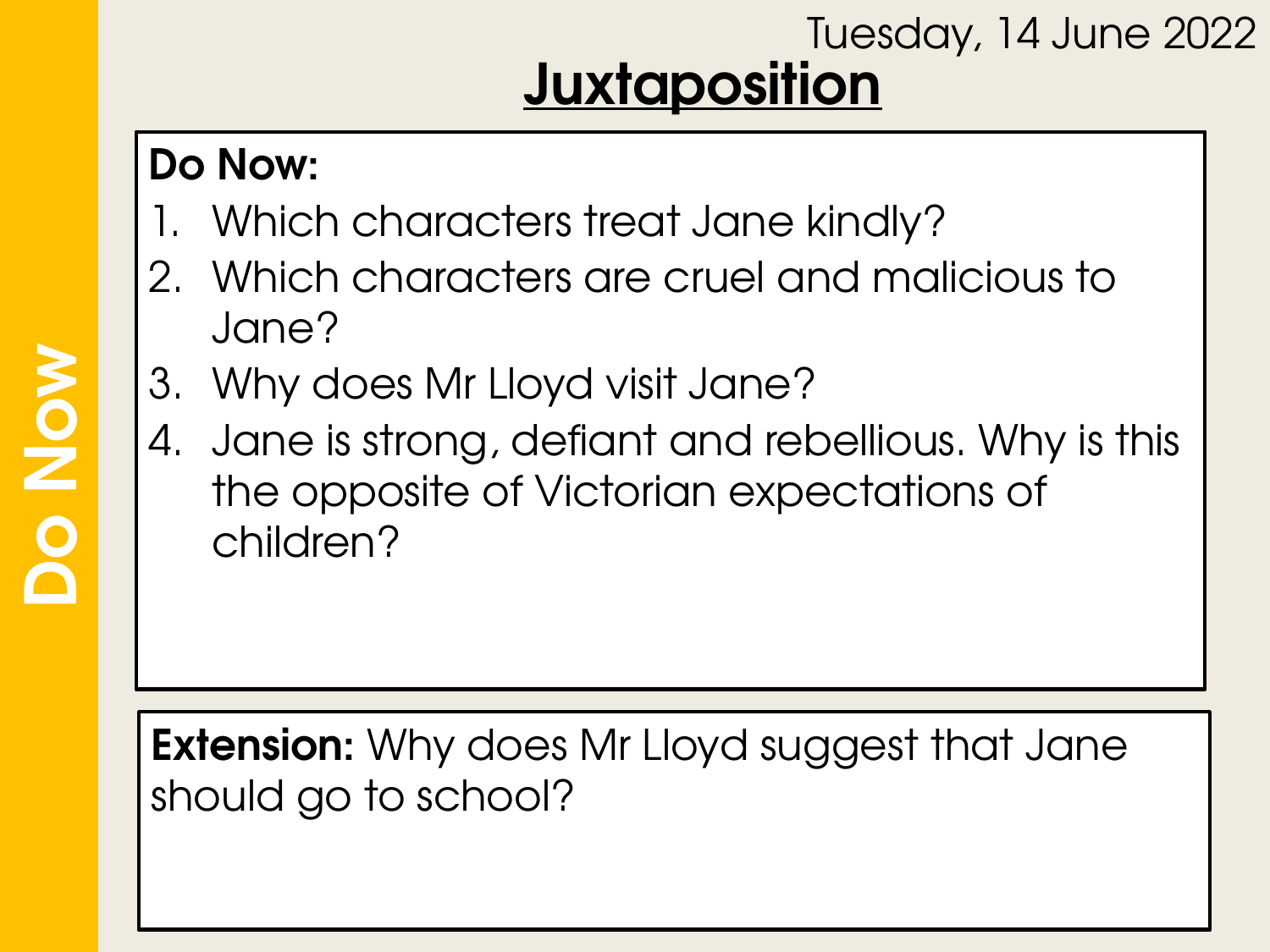

Tuesday, 14 June 2022
Juxtaposition
Do Now:
Bessie and Mr Lloyd treat Jane kindly?
Mrs Reed, John Reed and Miss Abbot are cruel and malicious to Jane.
Mr Lloyd is an apothecary who checks on Jane after she faints in the Red Room.
Victorians expected children to be obedient, meek and subservient.

Do Now:
Which characters treat Jane kindly?
Which characters are cruel and malicious to Jane?
Why does Mr Lloyd visit Jane?
Jane is strong, defiant and rebellious. Why is this the opposite of Victorian expectations of children?

Do Now
Extension: Mr Lloyd’s suggestion of sending Jane to school is his best attempt at intervening in the cruel way Mrs Reed treats Jane.
Extension: Why does Mr Lloyd suggest that Jane should go to school?